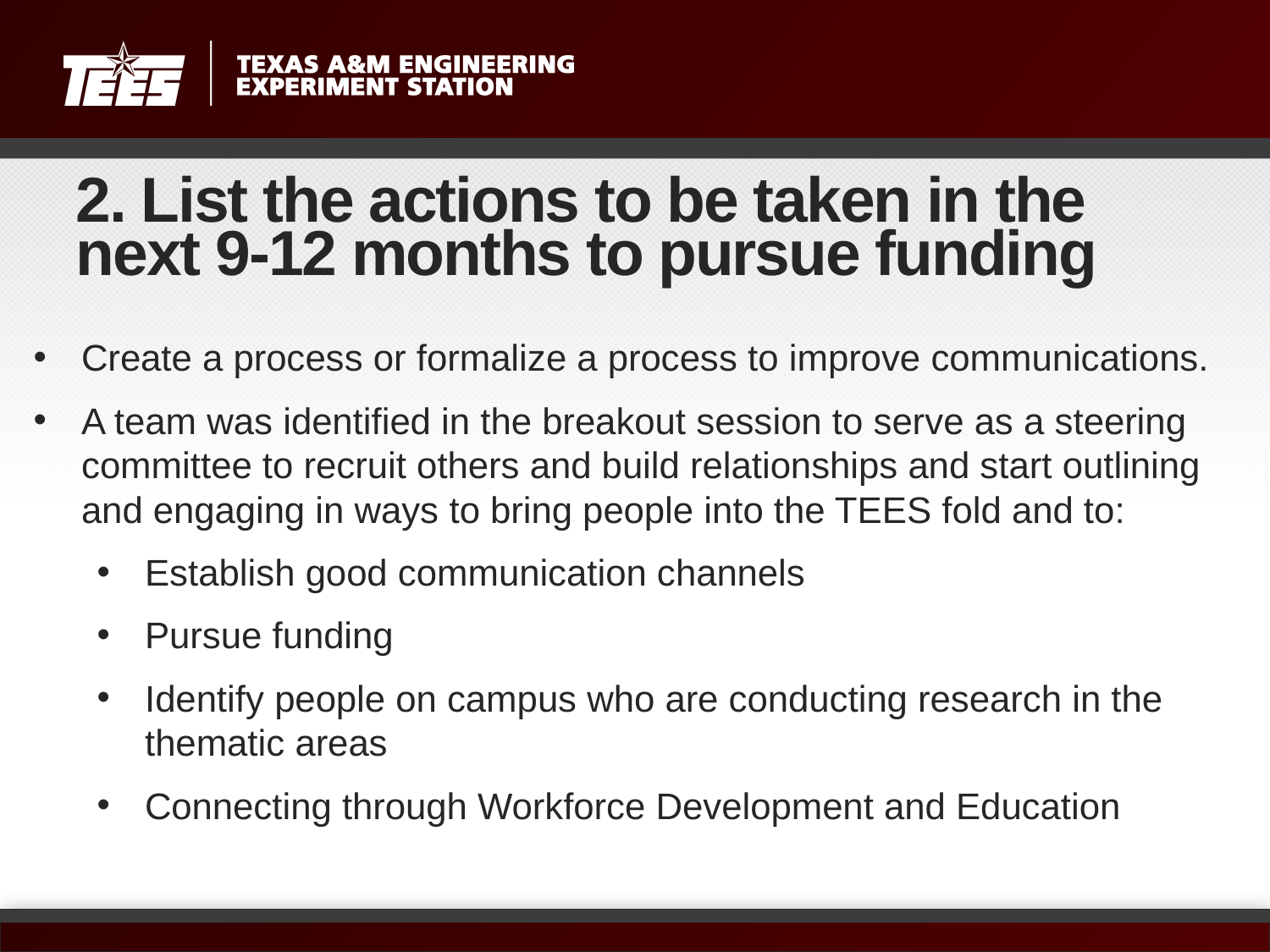

# 2. List the actions to be taken in the next 9-12 months to pursue funding
Create a process or formalize a process to improve communications.
A team was identified in the breakout session to serve as a steering committee to recruit others and build relationships and start outlining and engaging in ways to bring people into the TEES fold and to:
Establish good communication channels
Pursue funding
Identify people on campus who are conducting research in the thematic areas
Connecting through Workforce Development and Education